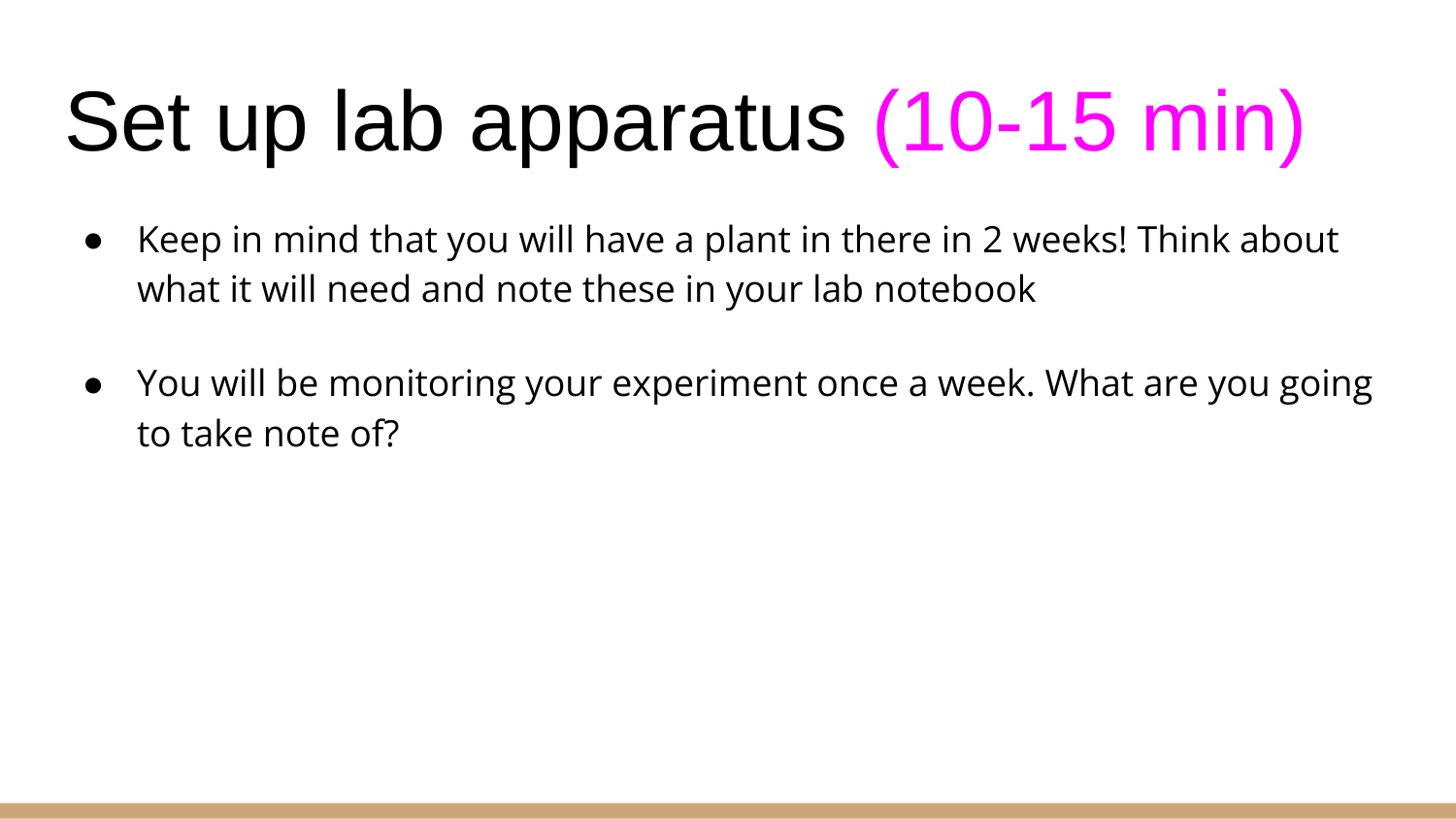

# Set up lab apparatus (10-15 min)
Keep in mind that you will have a plant in there in 2 weeks! Think about what it will need and note these in your lab notebook
You will be monitoring your experiment once a week. What are you going to take note of?